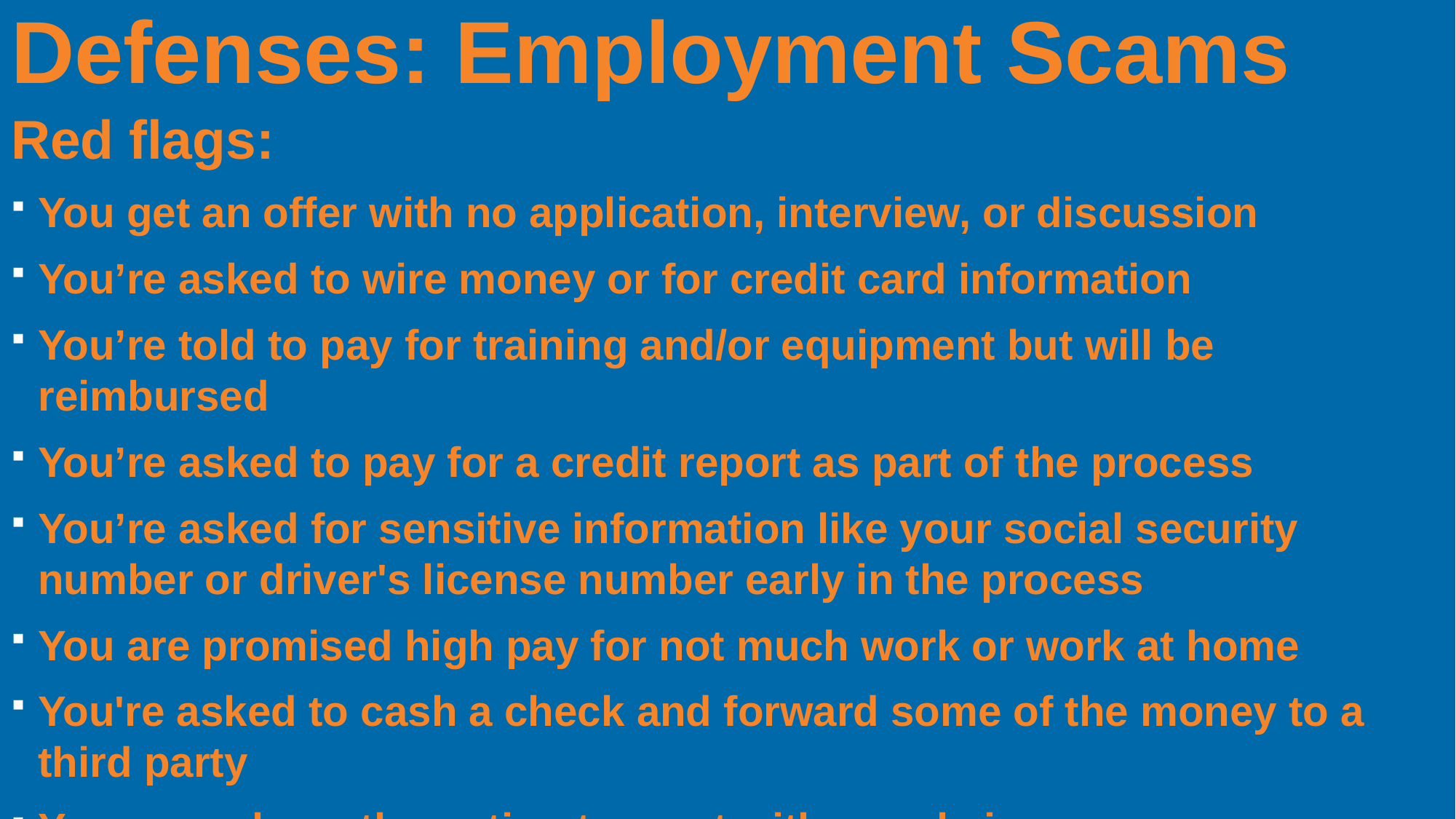

Defenses: Employment Scams
Red flags:
You get an offer with no application, interview, or discussion
You’re asked to wire money or for credit card information
You’re told to pay for training and/or equipment but will be reimbursed
You’re asked to pay for a credit report as part of the process
You’re asked for sensitive information like your social security number or driver's license number early in the process
You are promised high pay for not much work or work at home
You're asked to cash a check and forward some of the money to a third party
You never have the option to meet with people in person
You can’t find a company website or contact information